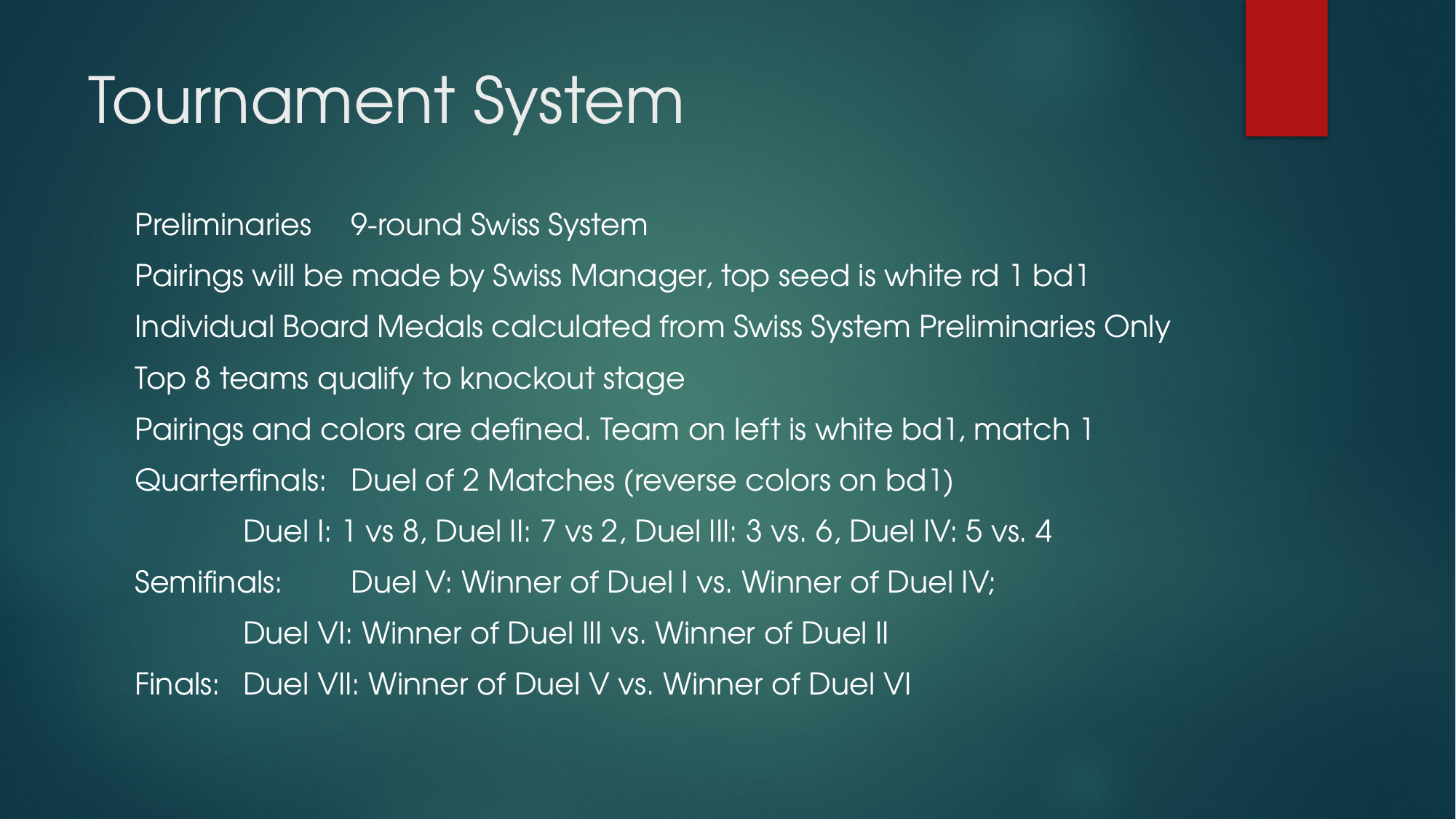

# Tournament System
Preliminaries	9-round Swiss System
Pairings will be made by Swiss Manager, top seed is white rd 1 bd1
Individual Board Medals calculated from Swiss System Preliminaries Only
Top 8 teams qualify to knockout stage
Pairings and colors are defined. Team on left is white bd1, match 1
Quarterfinals:	Duel of 2 Matches (reverse colors on bd1)
				Duel I: 1 vs 8, Duel II: 7 vs 2, Duel III: 3 vs. 6, Duel IV: 5 vs. 4
Semifinals: 		Duel V: Winner of Duel I vs. Winner of Duel IV;
				Duel VI: Winner of Duel III vs. Winner of Duel II
Finals: 			Duel VII: Winner of Duel V vs. Winner of Duel VI